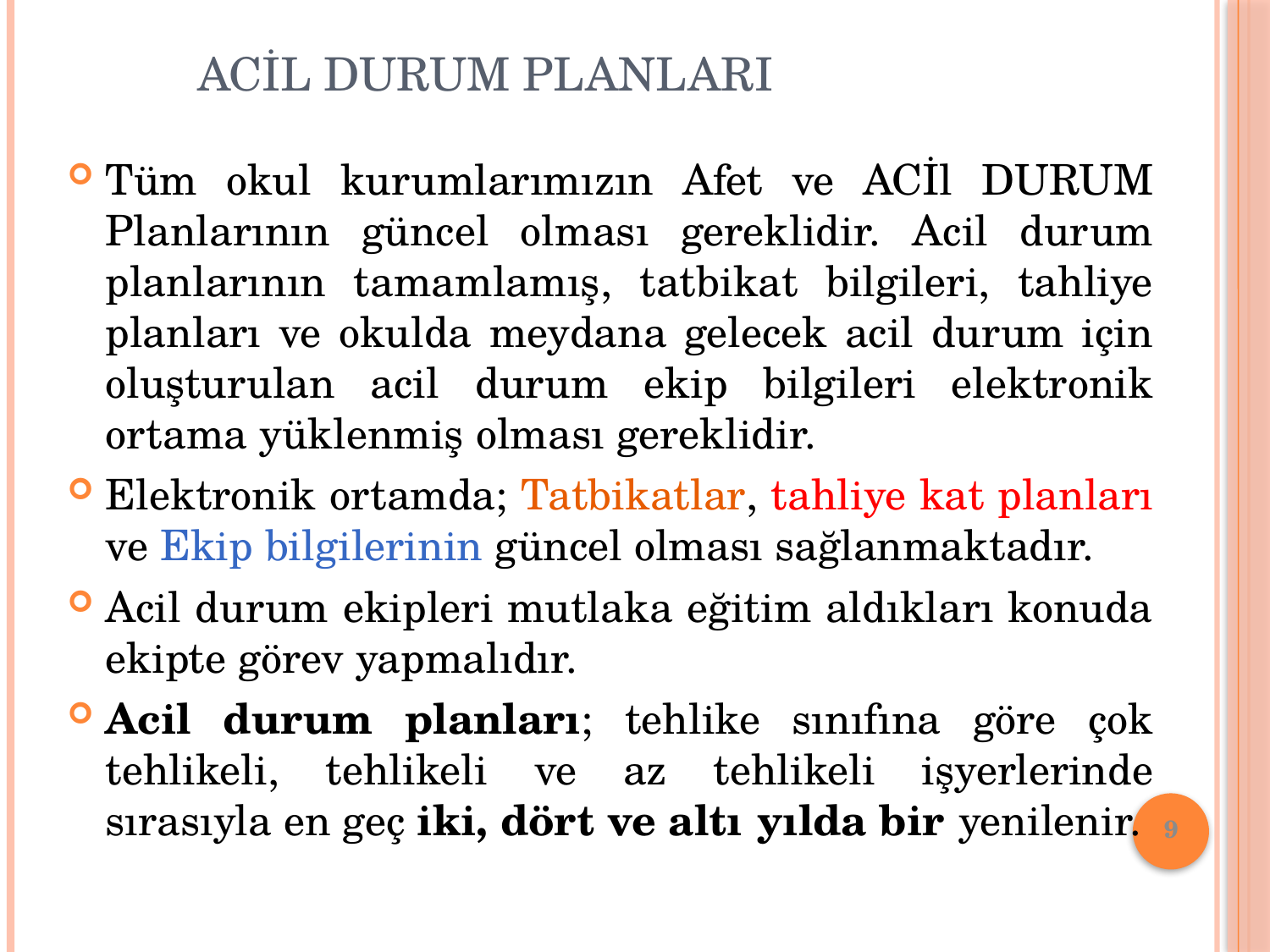

# Acil Durum Planları
Tüm okul kurumlarımızın Afet ve ACİl DURUM Planlarının güncel olması gereklidir. Acil durum planlarının tamamlamış, tatbikat bilgileri, tahliye planları ve okulda meydana gelecek acil durum için oluşturulan acil durum ekip bilgileri elektronik ortama yüklenmiş olması gereklidir.
Elektronik ortamda; Tatbikatlar, tahliye kat planları ve Ekip bilgilerinin güncel olması sağlanmaktadır.
Acil durum ekipleri mutlaka eğitim aldıkları konuda ekipte görev yapmalıdır.
Acil durum planları; tehlike sınıfına göre çok tehlikeli, tehlikeli ve az tehlikeli işyerlerinde sırasıyla en geç iki, dört ve altı yılda bir yenilenir.

9